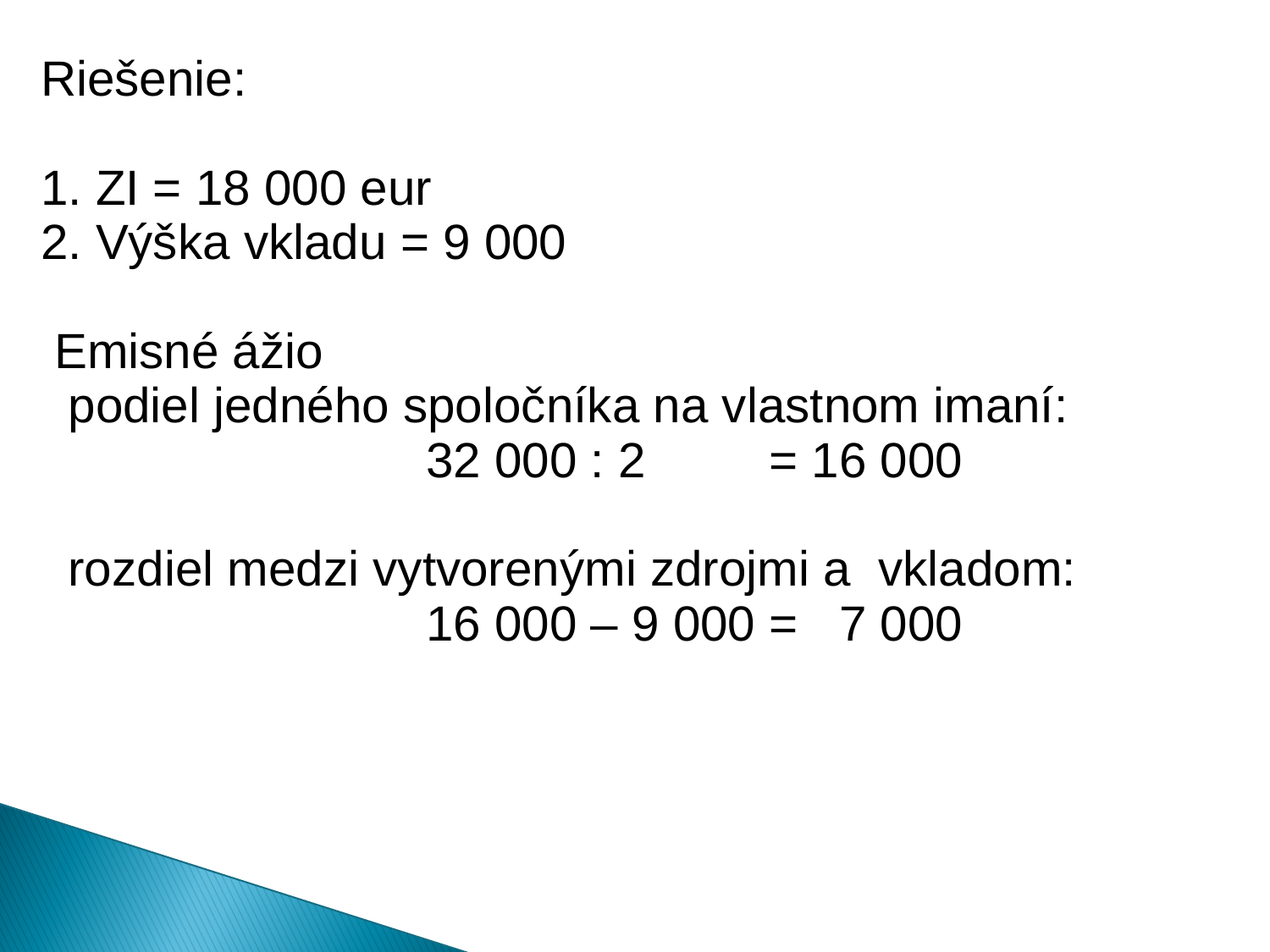

Riešenie:

1. ZI = 18 000 eur
2. Výška vkladu = 9 000

 Emisné ážio
  podiel jedného spoločníka na vlastnom imaní:
                            32 000 : 2         = 16 000

  rozdiel medzi vytvorenými zdrojmi a  vkladom:
                            16 000 – 9 000 =   7 000